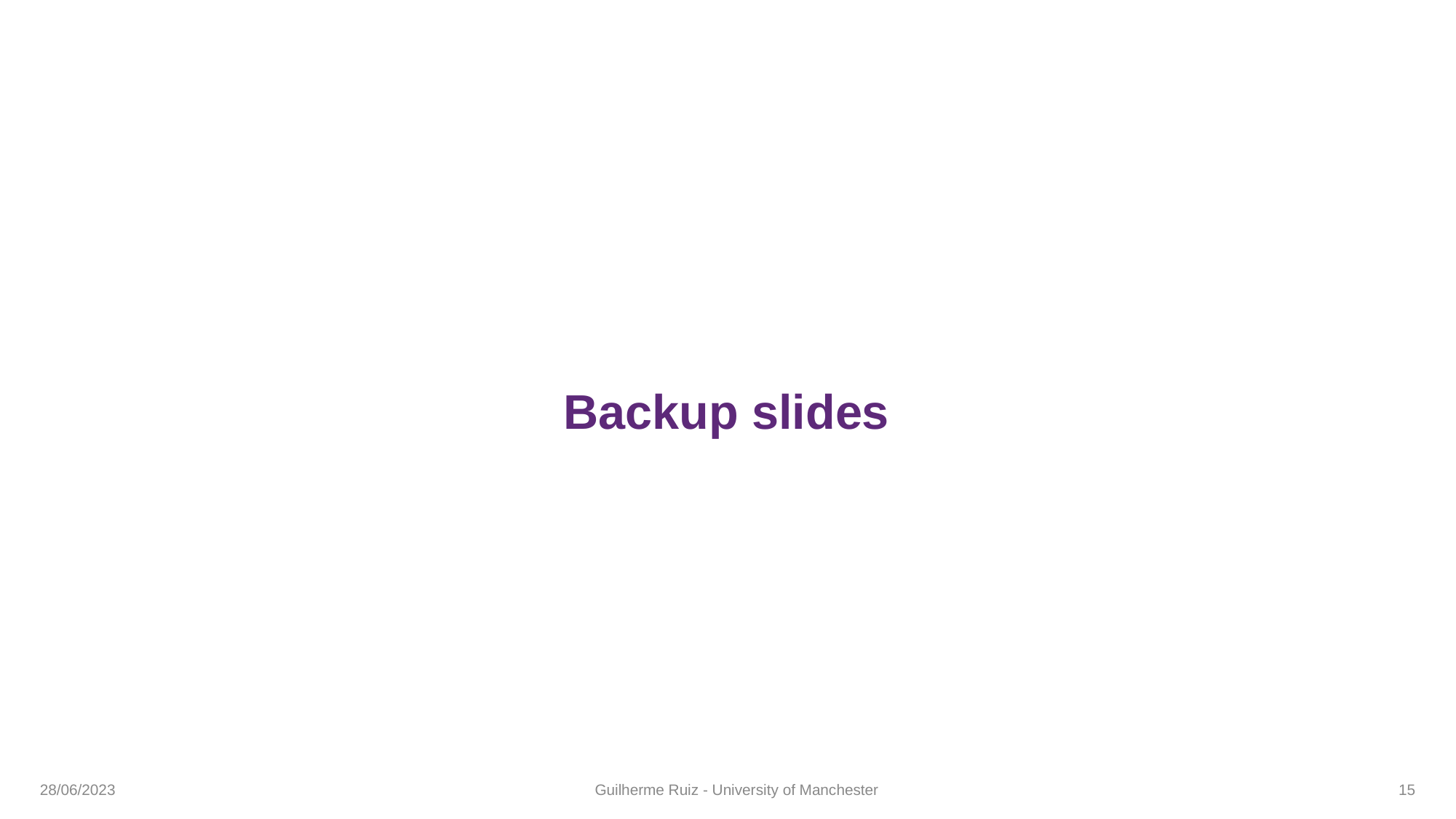

# Backup slides
28/06/2023
Guilherme Ruiz - University of Manchester
15